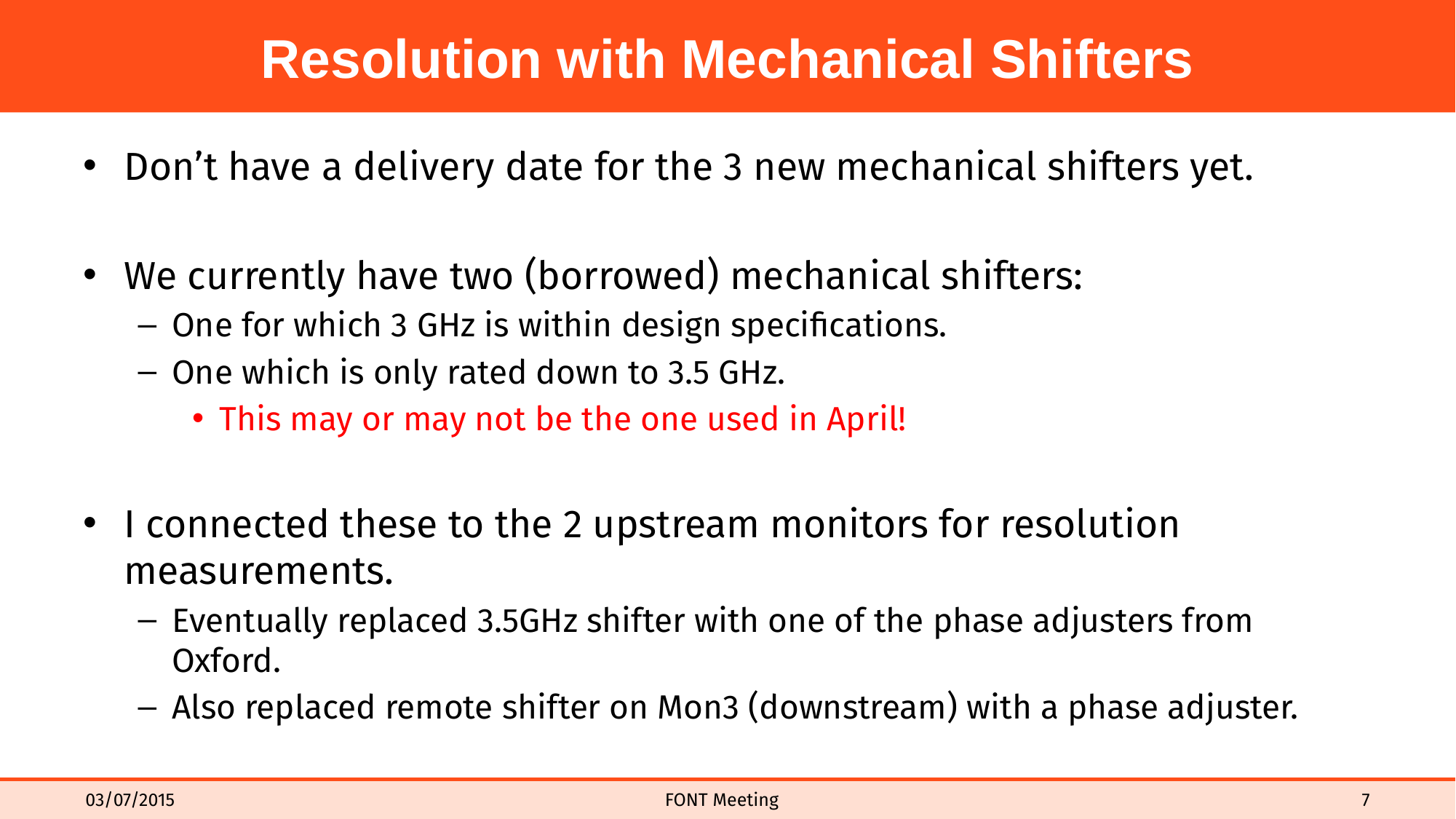

# Resolution with Mechanical Shifters
Don’t have a delivery date for the 3 new mechanical shifters yet.

We currently have two (borrowed) mechanical shifters:
One for which 3 GHz is within design specifications.
One which is only rated down to 3.5 GHz.
This may or may not be the one used in April!

I connected these to the 2 upstream monitors for resolution measurements.
Eventually replaced 3.5GHz shifter with one of the phase adjusters from Oxford.
Also replaced remote shifter on Mon3 (downstream) with a phase adjuster.
03/07/2015
FONT Meeting
7